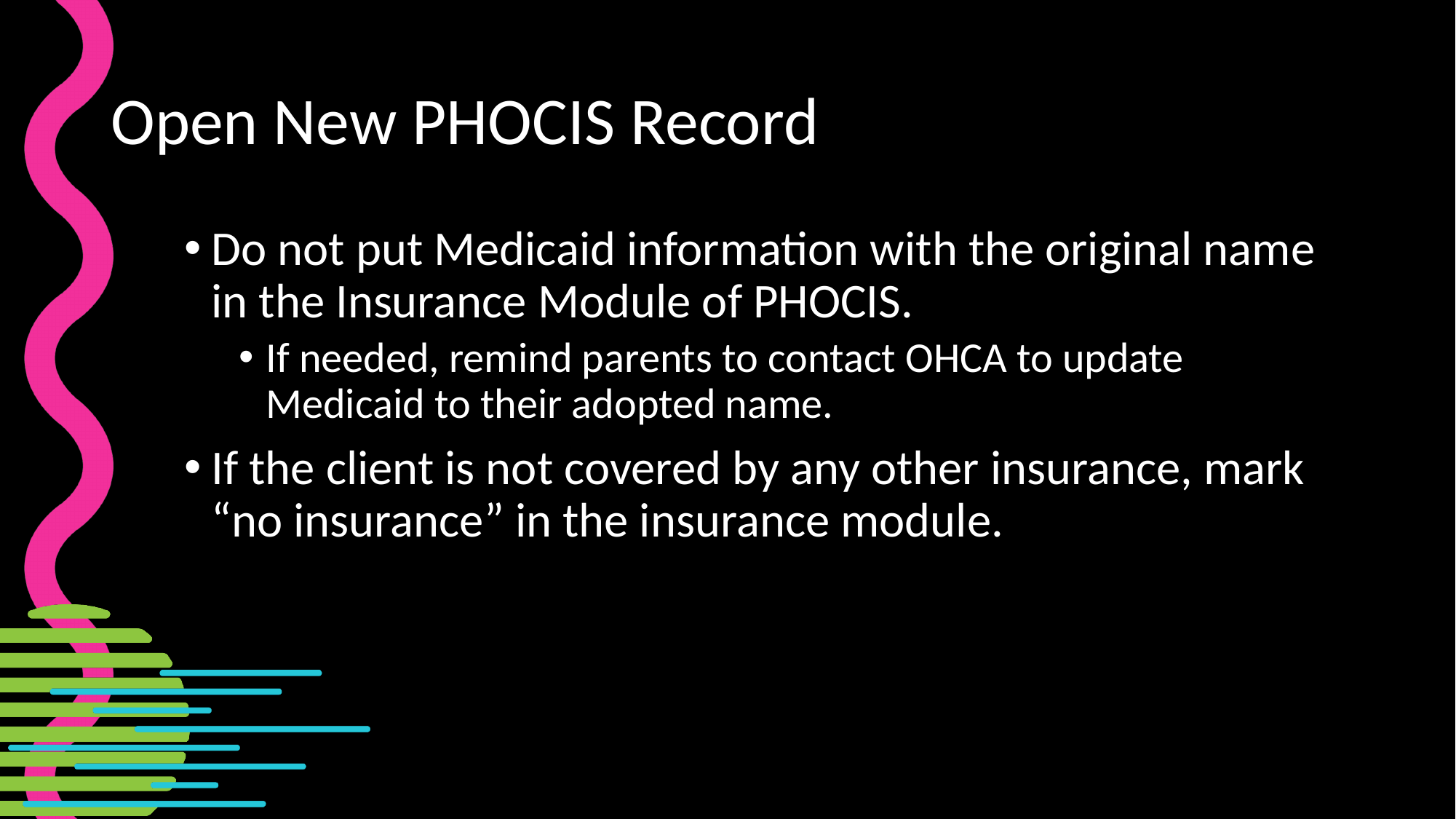

# Open New PHOCIS Record
Do not put Medicaid information with the original name in the Insurance Module of PHOCIS.
If needed, remind parents to contact OHCA to update Medicaid to their adopted name.
If the client is not covered by any other insurance, mark “no insurance” in the insurance module.